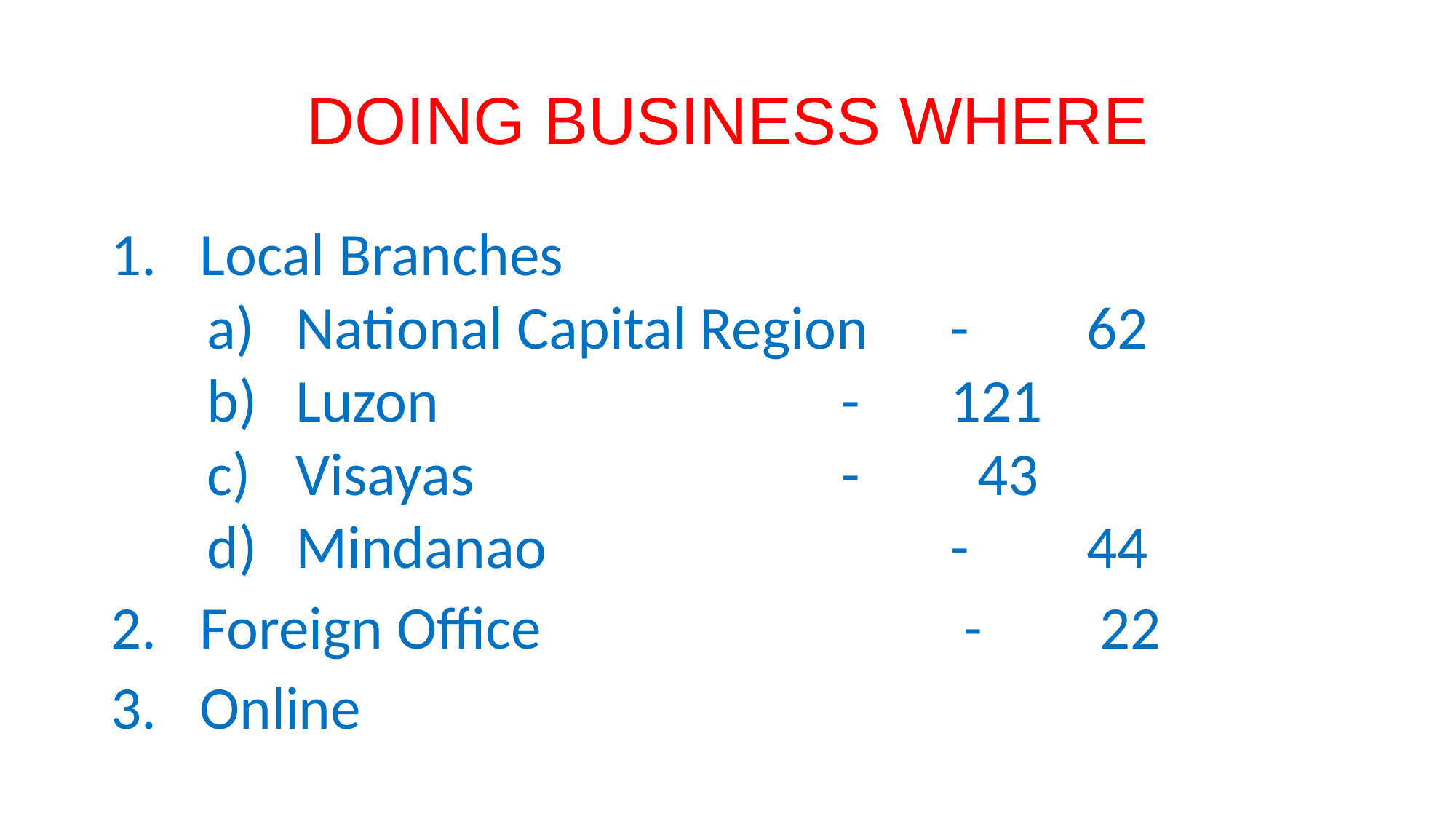

# DOING BUSINESS WHERE
Local Branches
National Capital Region	-	  62
Luzon				-	121
Visayas				-	  43
Mindanao				-	  44
Foreign Office				-	  22
Online